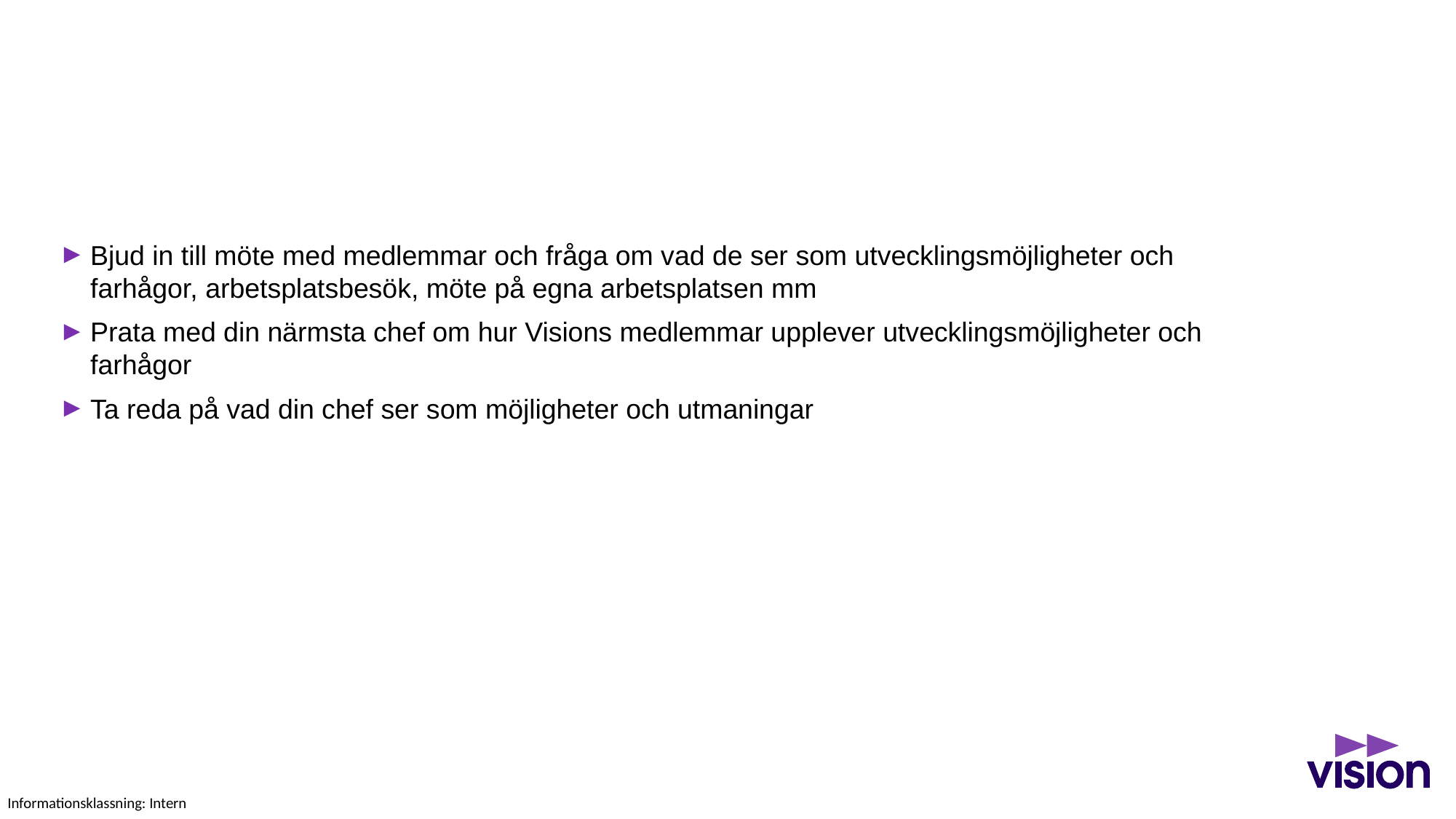

Bjud in till möte med medlemmar och fråga om vad de ser som utvecklingsmöjligheter och farhågor, arbetsplatsbesök, möte på egna arbetsplatsen mm
Prata med din närmsta chef om hur Visions medlemmar upplever utvecklingsmöjligheter och farhågor
Ta reda på vad din chef ser som möjligheter och utmaningar